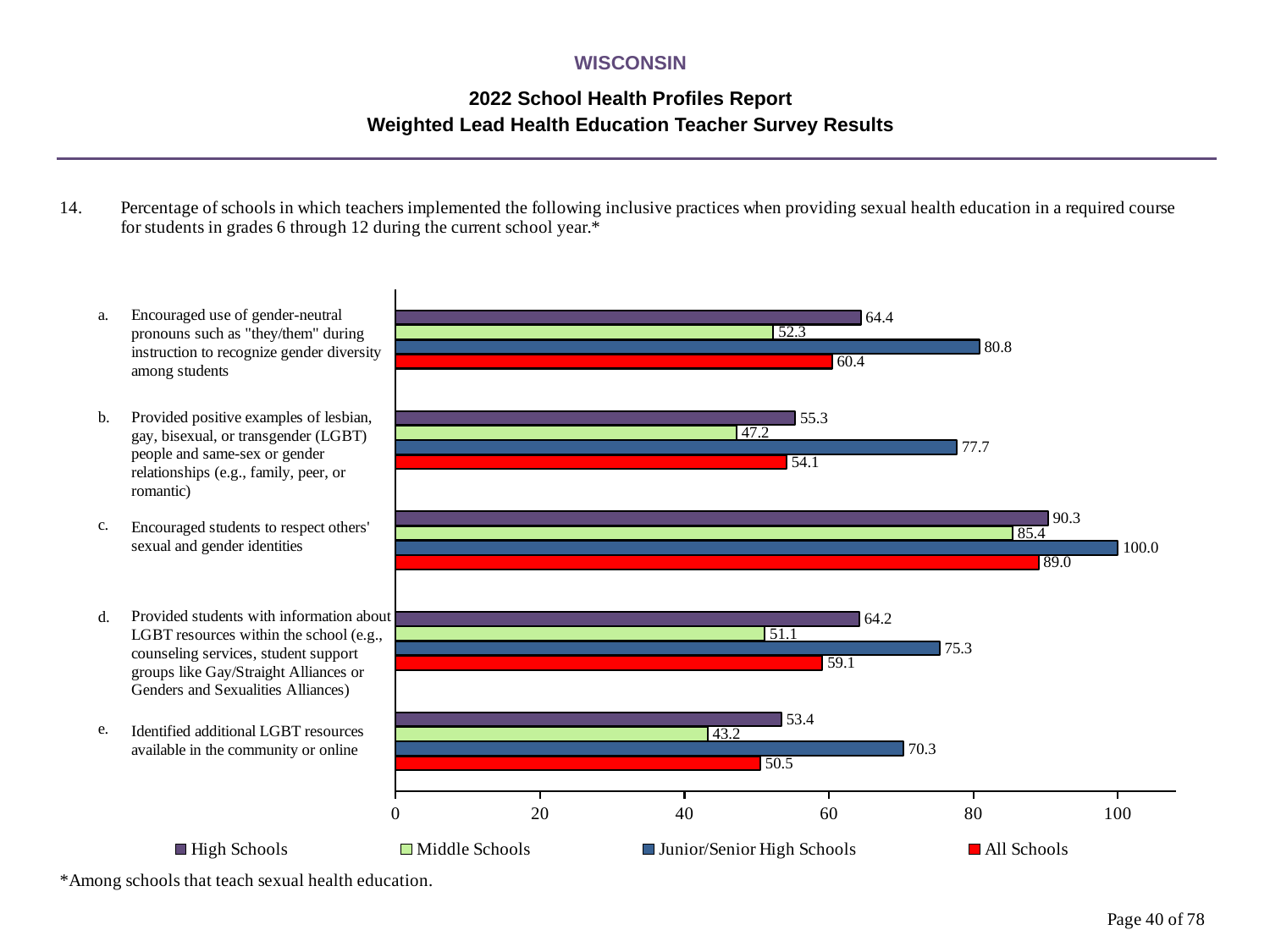

WISCONSIN
2022 School Health Profiles Report
Weighted Lead Health Education Teacher Survey Results

### Chart

| Category | All Schools | Junior/Senior High Schools | Middle Schools | High Schools |
|---|---|---|---|---|
| Identified additional LGBT resources available in the community or online | 50.5 | 70.3 | 43.2 | 53.4 |
| Provided students with information about LGBT resources within the school (e.g., counseling services, student support groups like Gay/Straight Alliances or Genders and Sexualities Alliances) | 59.1 | 75.3 | 51.1 | 64.2 |
| Encouraged students to respect others' sexual and gender identities | 89.0 | 100.0 | 85.4 | 90.3 |
| Provided positive examples of lesbian, gay, bisexual, or transgender (LGBT) people and same-sex or gender relationships (e.g., family, peer, or romantic) | 54.1 | 77.7 | 47.2 | 55.3 |
| Encouraged use of gender-neutral pronouns such as "they/them" during instruction to recognize gender diversity among students | 60.4 | 80.8 | 52.3 | 64.4 |